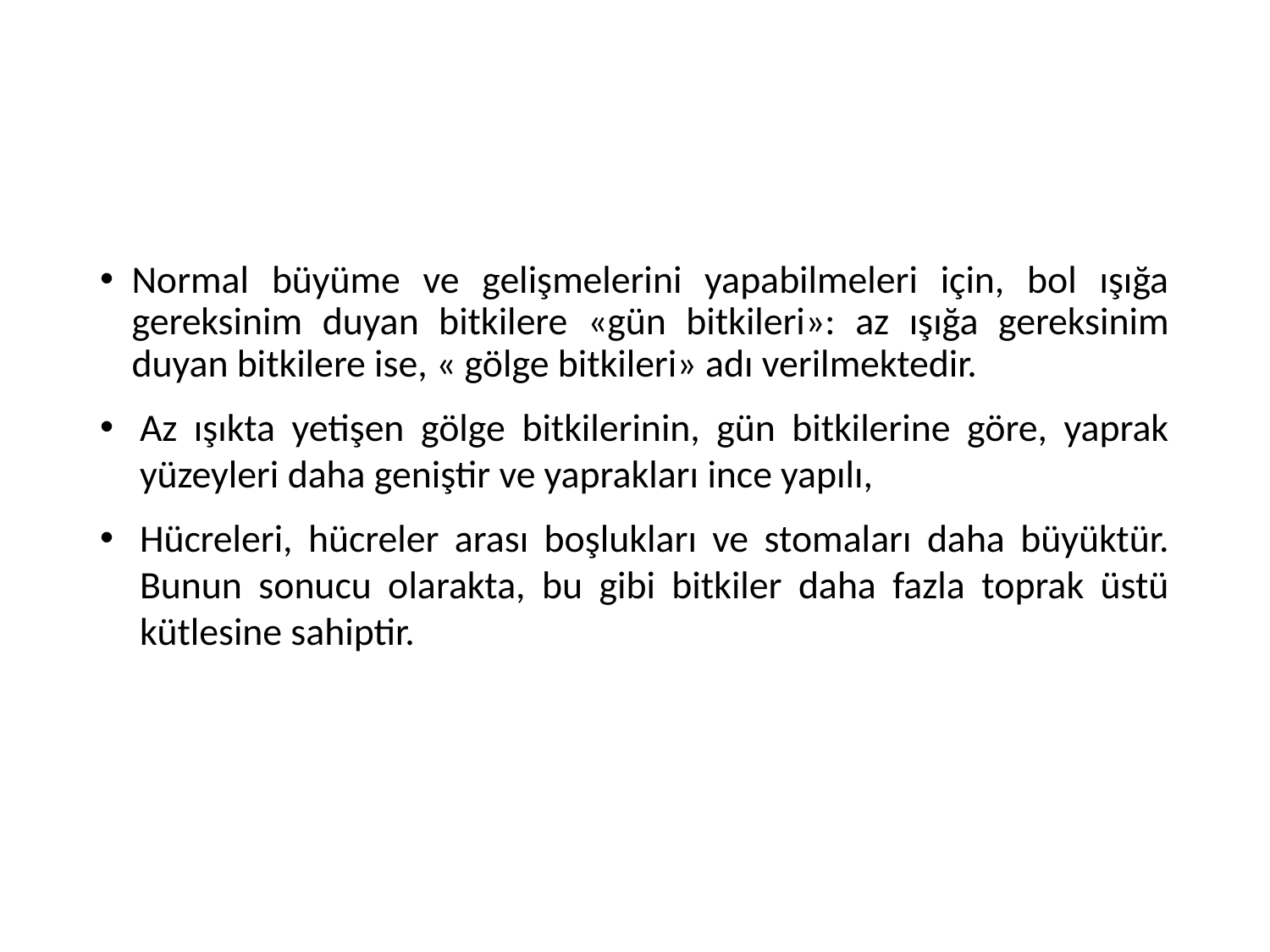

#
Normal büyüme ve gelişmelerini yapabilmeleri için, bol ışığa gereksinim duyan bitkilere «gün bitkileri»: az ışığa gereksinim duyan bitkilere ise, « gölge bitkileri» adı verilmektedir.
Az ışıkta yetişen gölge bitkilerinin, gün bitkilerine göre, yaprak yüzeyleri daha geniştir ve yaprakları ince yapılı,
Hücreleri, hücreler arası boşlukları ve stomaları daha büyüktür. Bunun sonucu olarakta, bu gibi bitkiler daha fazla toprak üstü kütlesine sahiptir.